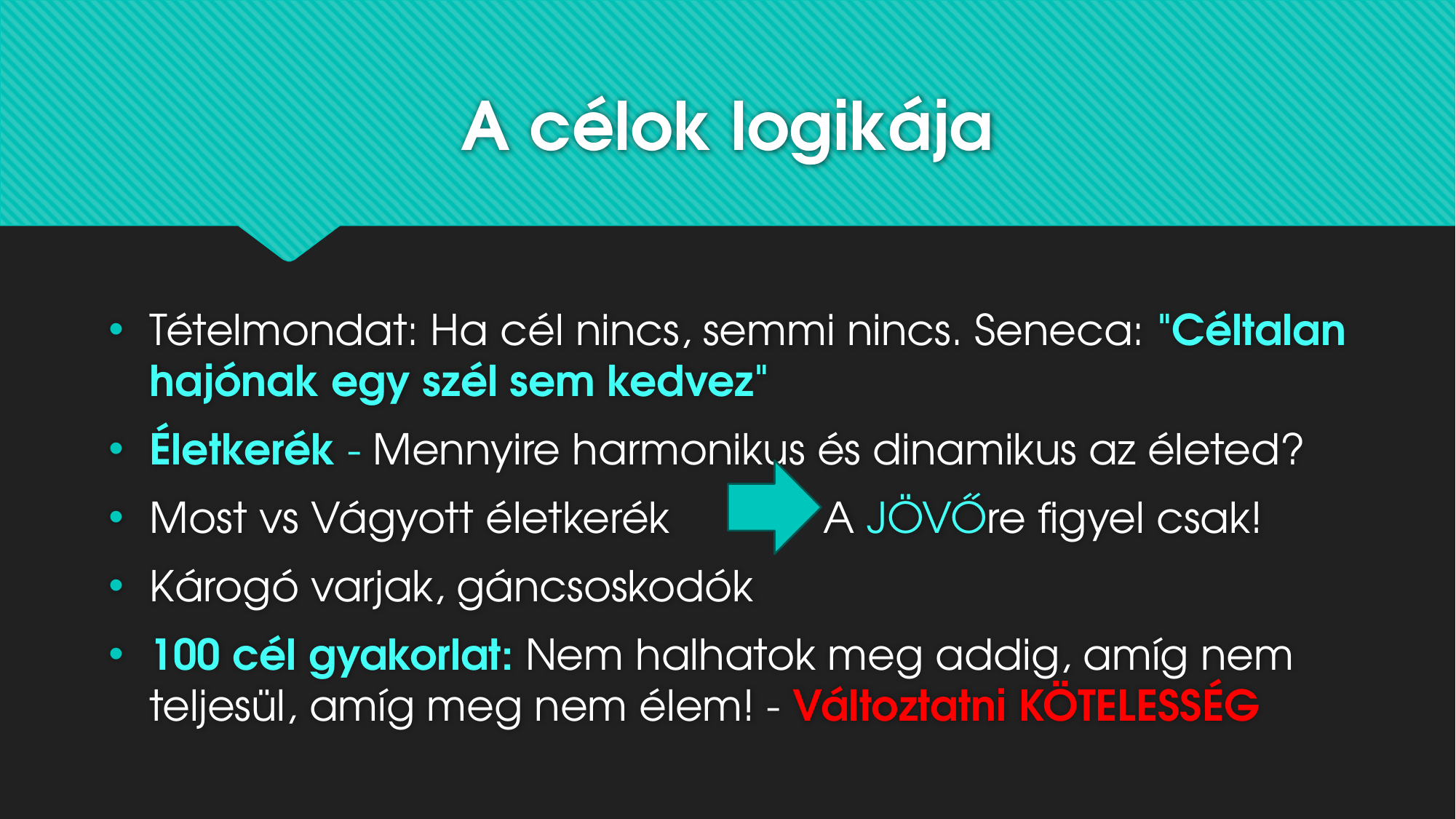

# A célok logikája
Tételmondat: Ha cél nincs, semmi nincs. Seneca: "Céltalan hajónak egy szél sem kedvez"
Életkerék - Mennyire harmonikus és dinamikus az életed?
Most vs Vágyott életkerék             A JÖVŐre figyel csak!
Károgó varjak, gáncsoskodók
100 cél gyakorlat: Nem halhatok meg addig, amíg nem teljesül, amíg meg nem élem! - Változtatni KÖTELESSÉG